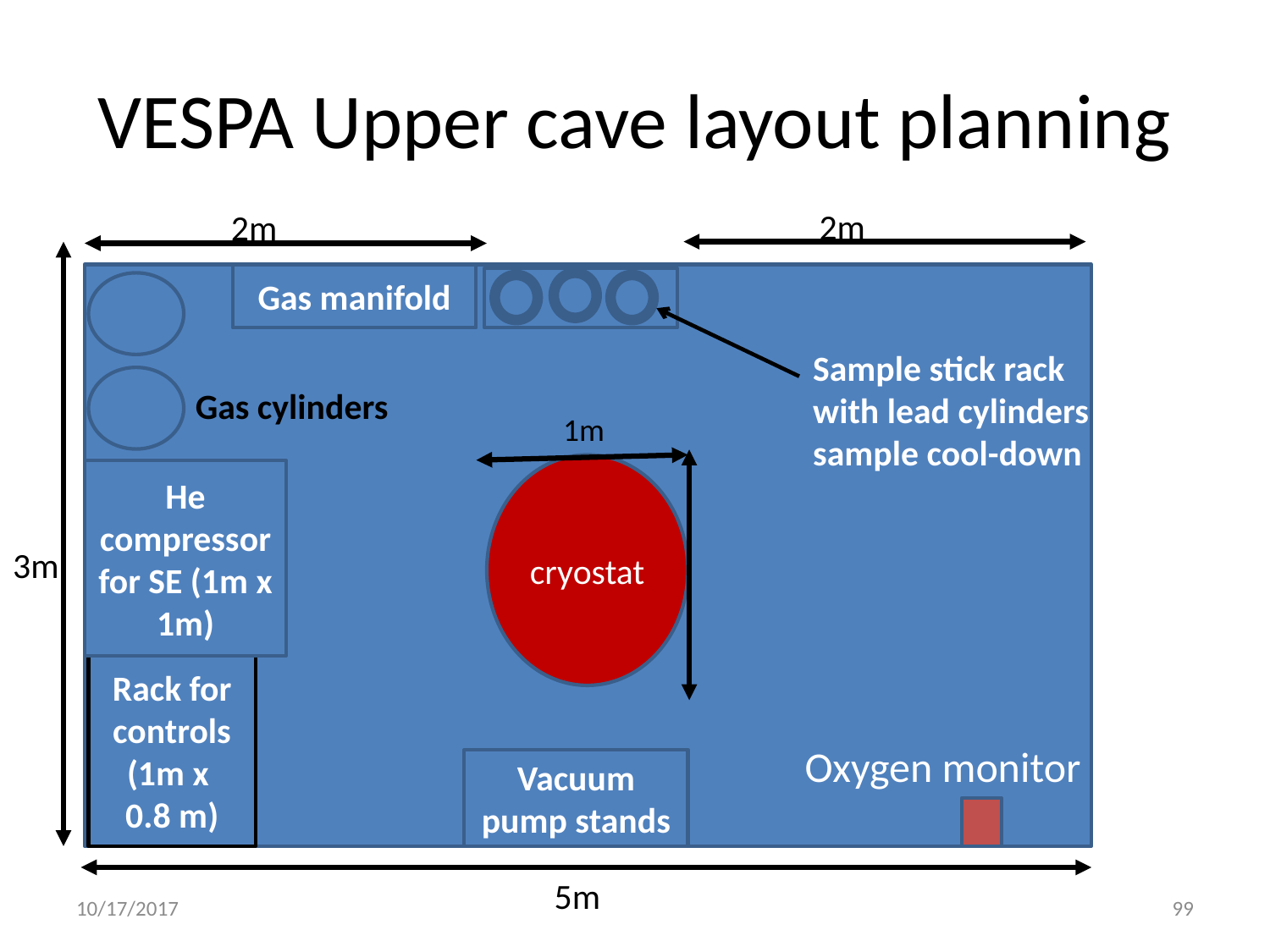

# VESPA Upper cave layout planning
2m
2m

Gas manifold

Sample stick rack
with lead cylinders
sample cool-down

Gas cylinders
1m
cryostat
He compressor for SE (1m x 1m)
3m
Rack for controls (1m x
0.8 m)
Oxygen monitor
Vacuum pump stands

5m
10/17/2017
99